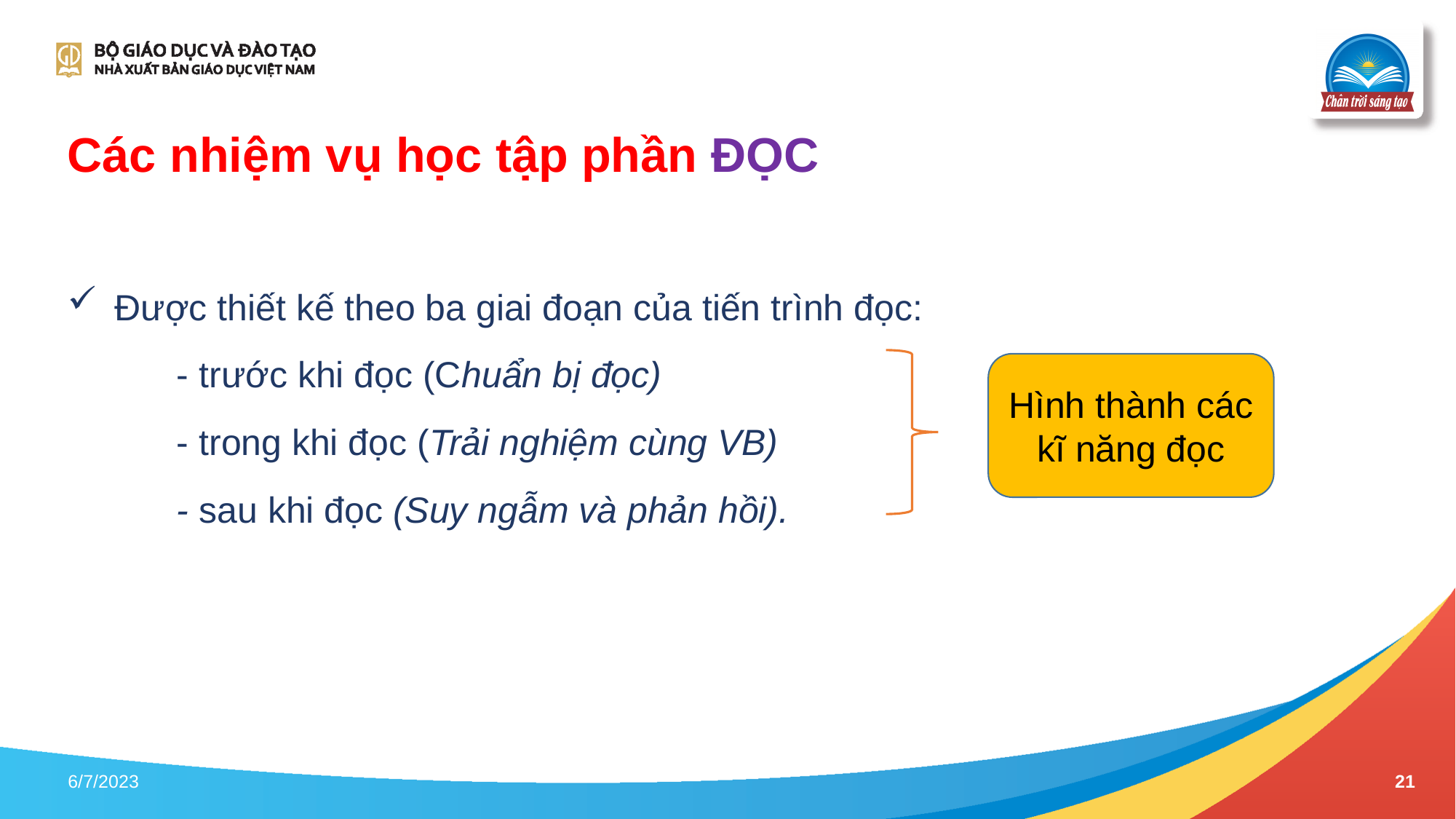

# Các nhiệm vụ học tập phần ĐỌC

Được thiết kế theo ba giai đoạn của tiến trình đọc:
	- trước khi đọc (Chuẩn bị đọc)
	- trong khi đọc (Trải nghiệm cùng VB)
	- sau khi đọc (Suy ngẫm và phản hồi).

Hình thành các kĩ năng đọc
6/7/2023
21